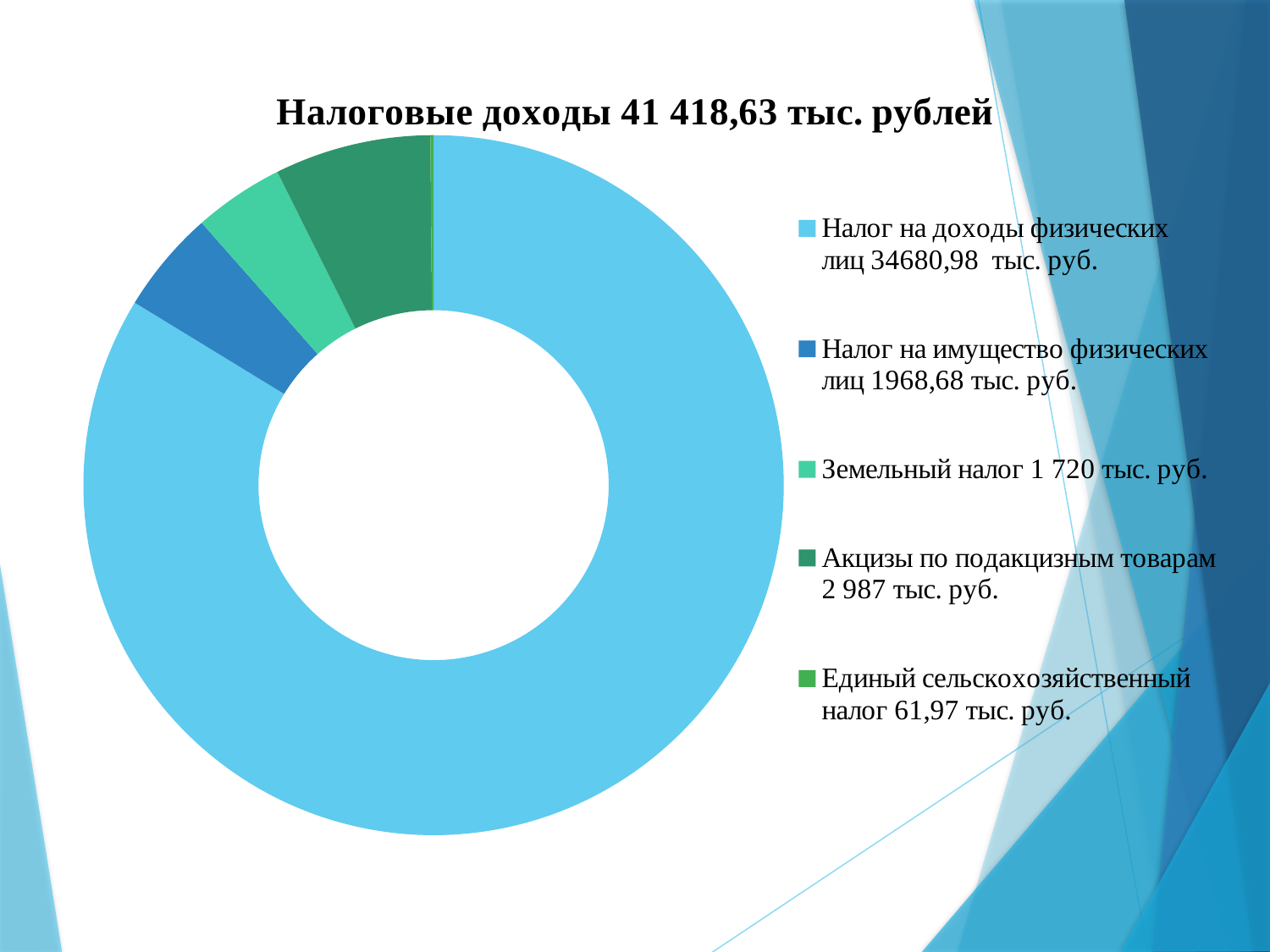

### Chart: Налоговые доходы 41 418,63 тыс. рублей

| Category | Налоговые доходы |
|---|---|
| Налог на доходы физических лиц 34680,98  тыс. руб. | 34680.98 |
| Налог на имущество физических лиц 1968,68 тыс. руб. | 1968.68 |
| Земельный налог 1 720 тыс. руб. | 1720.88 |
| Акцизы по подакцизным товарам 2 987 тыс. руб. | 2987.0 |
| Единый сельскохозяйственный налог 61,97 тыс. руб. | 61.97 |